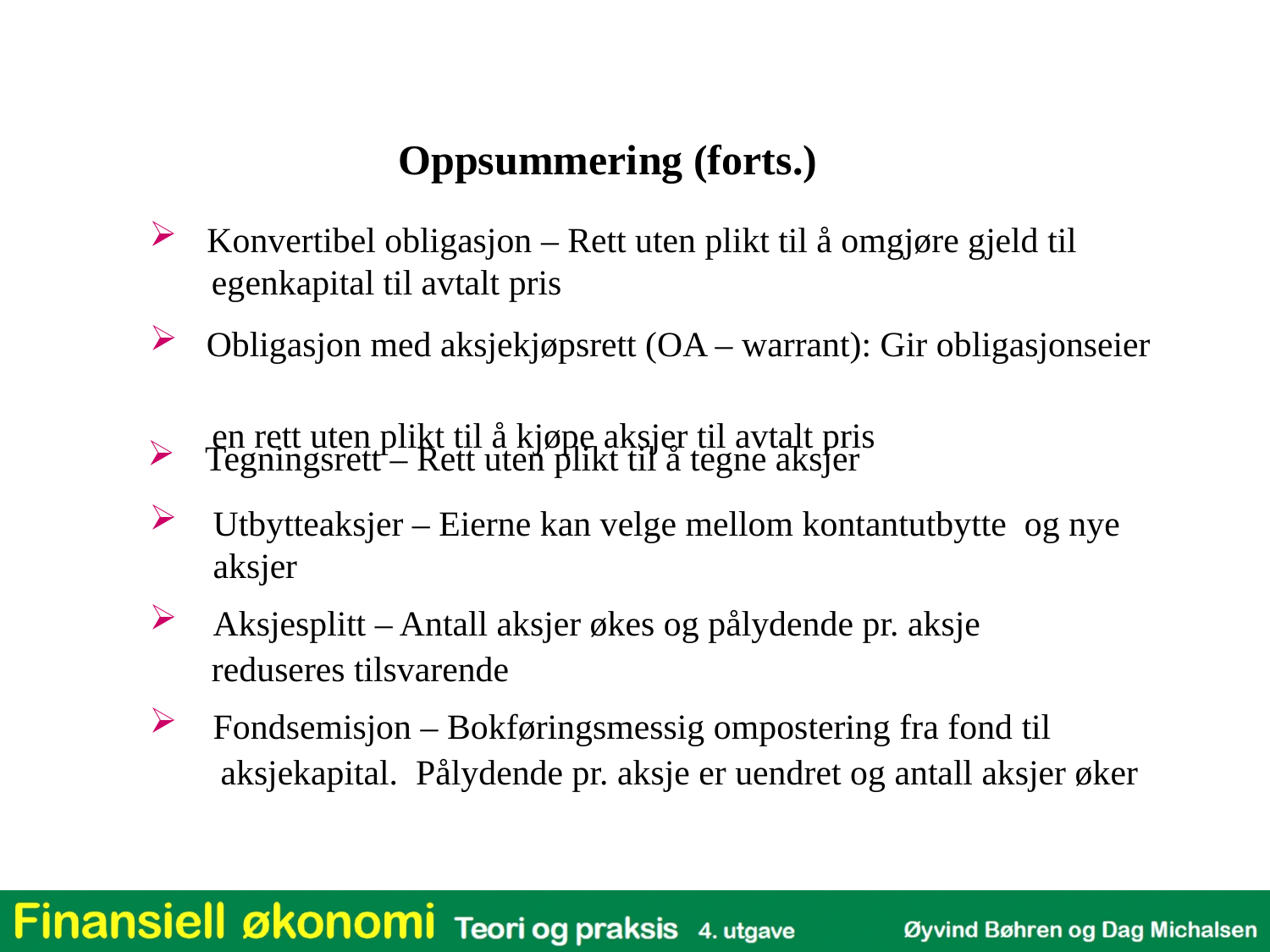

Oppsummering (forts.)
  Konvertibel obligasjon – Rett uten plikt til å omgjøre gjeld til
       egenkapital til avtalt pris
 Obligasjon med aksjekjøpsrett (OA – warrant): Gir obligasjonseier
       en rett uten plikt til å kjøpe aksjer til avtalt pris

  Tegningsrett – Rett uten plikt til å tegne aksjer
Utbytteaksjer – Eierne kan velge mellom kontantutbytte  og nye aksjer
Aksjesplitt – Antall aksjer økes og pålydende pr. aksje
       reduseres tilsvarende
Fondsemisjon – Bokføringsmessig ompostering fra fond til
        aksjekapital.  Pålydende pr. aksje er uendret og antall aksjer øker